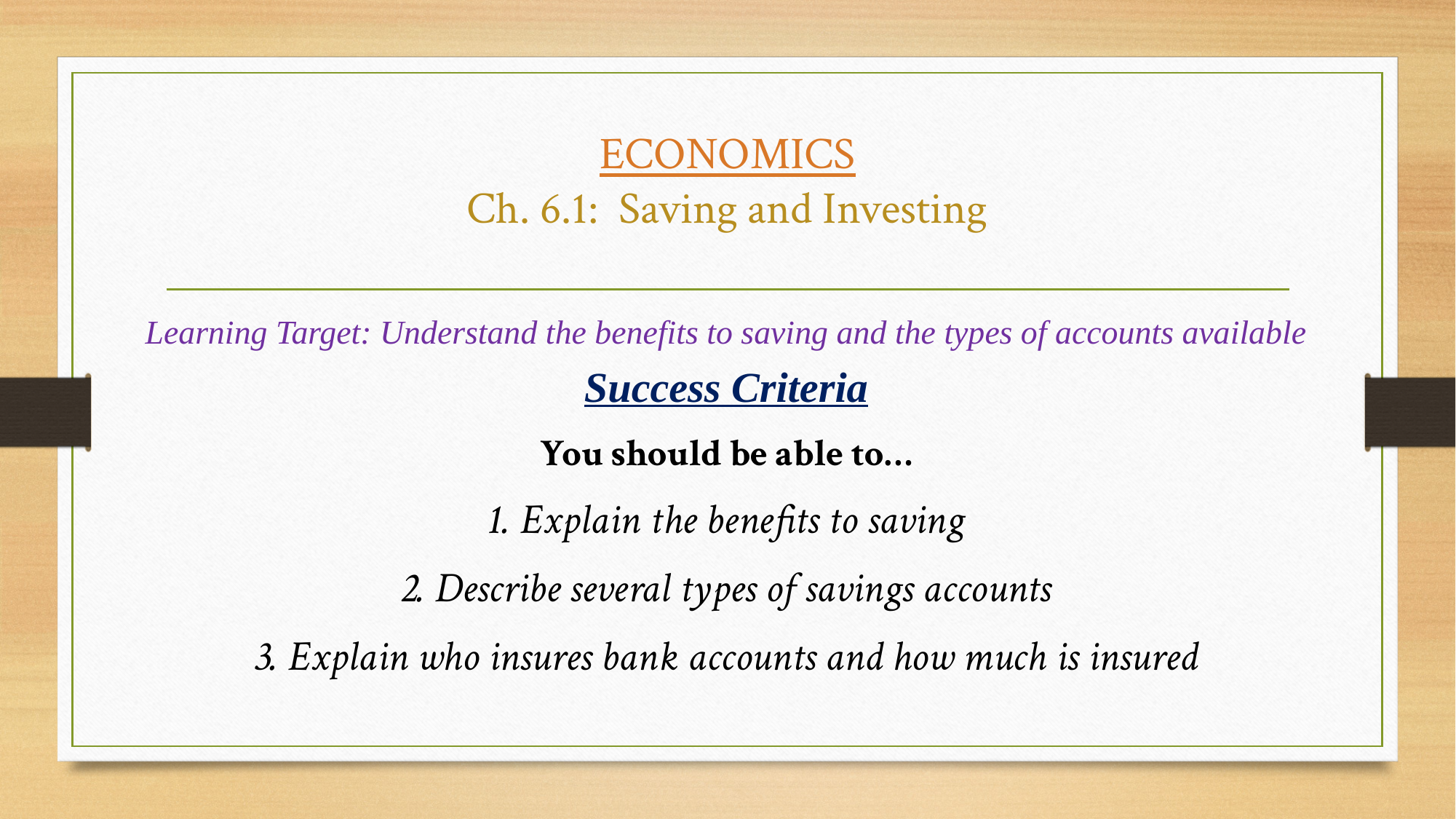

# ECONOMICS Ch. 6.1:  Saving and Investing
Learning Target: Understand the benefits to saving and the types of accounts available
Success Criteria
You should be able to…
1. Explain the benefits to saving
2. Describe several types of savings accounts
3. Explain who insures bank accounts and how much is insured